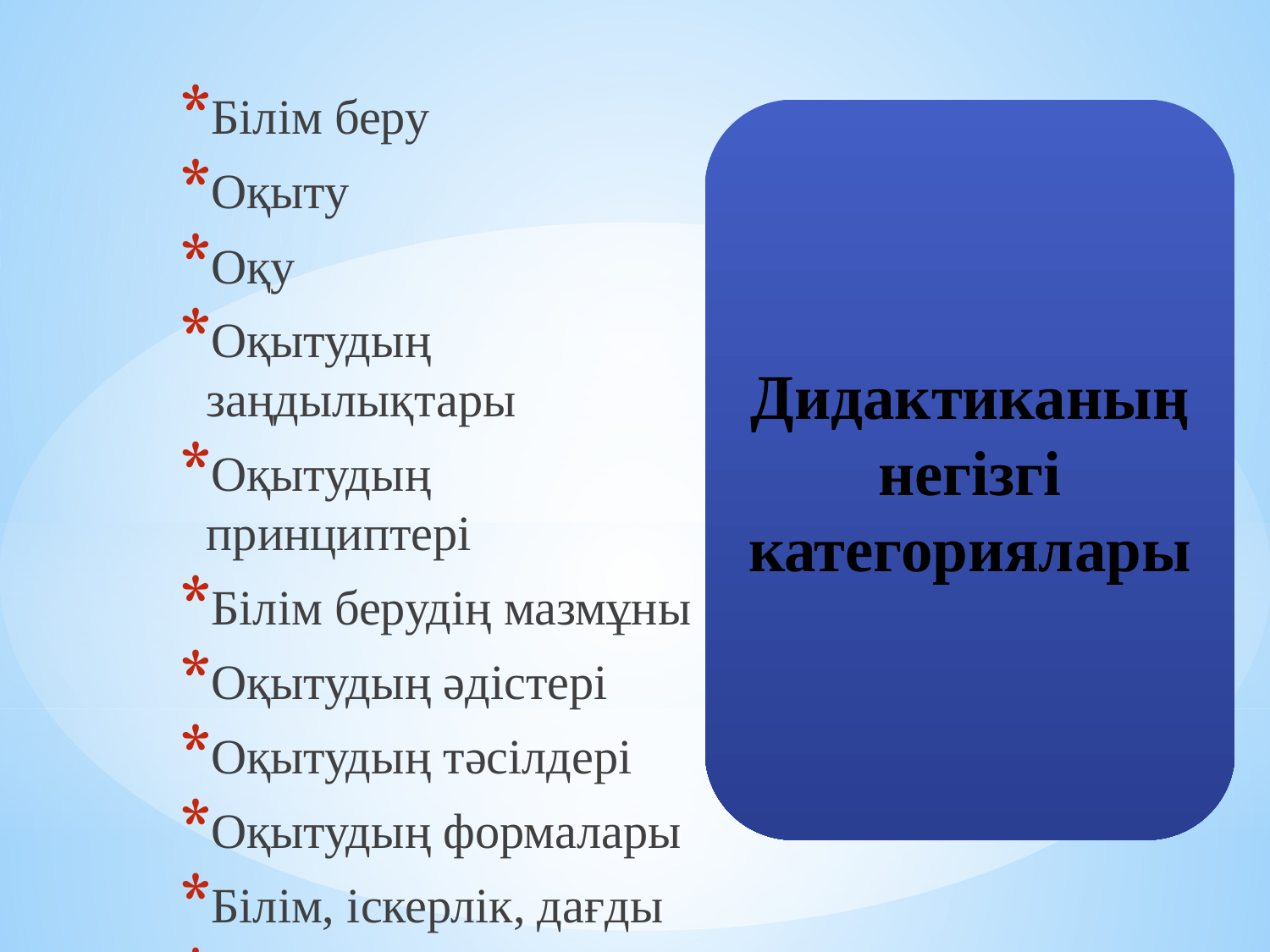

Білім беру
Оқыту
Оқу
Оқытудың заңдылықтары
Оқытудың принциптері
Білім берудің мазмұны
Оқытудың әдістері
Оқытудың тәсілдері
Оқытудың формалары
Білім, іскерлік, дағды
Оқытудың нәтижелері
Дидактиканың негізгі категориялары